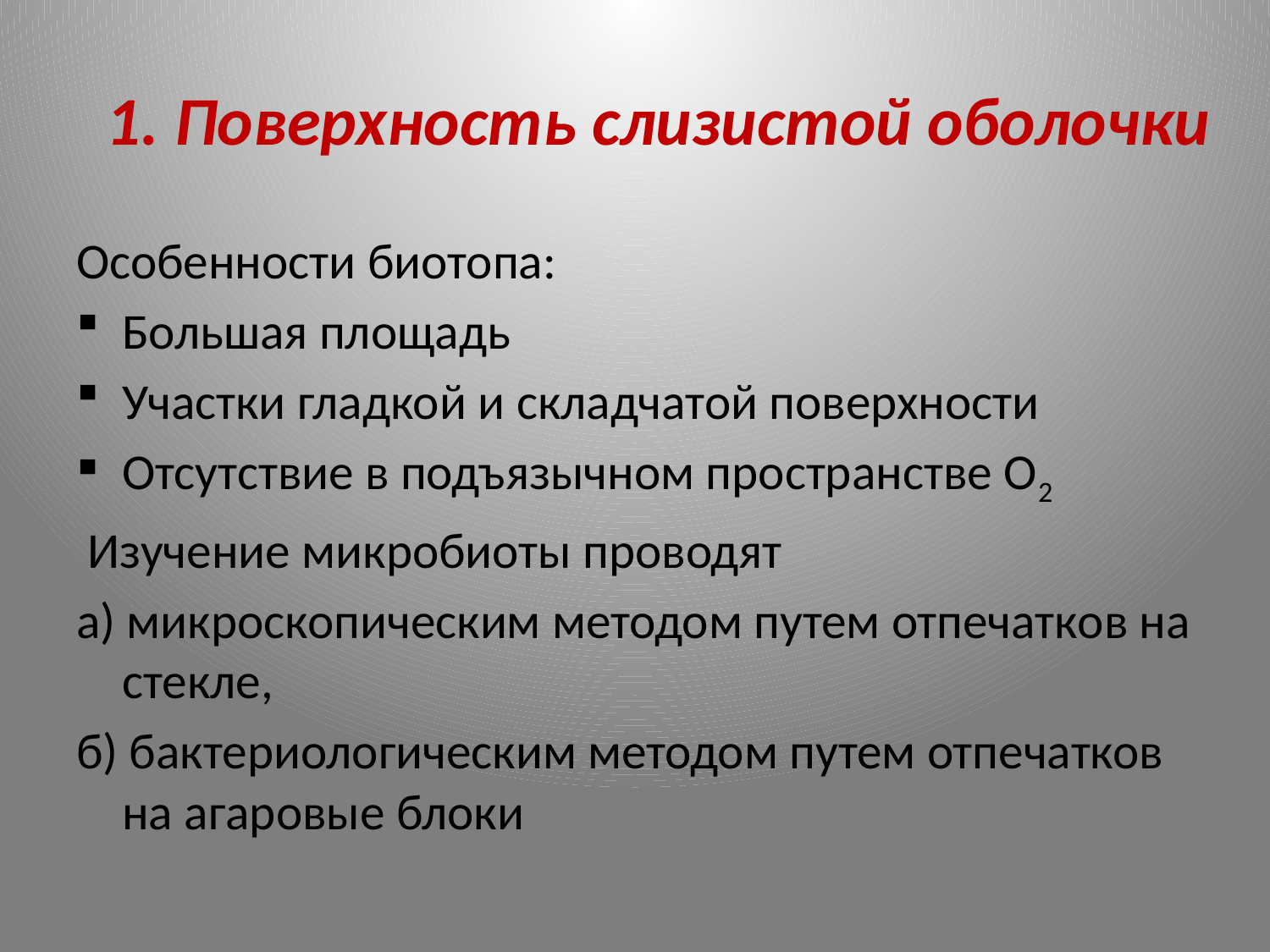

# 1. Поверхность слизистой оболочки
Особенности биотопа:
Большая площадь
Участки гладкой и складчатой поверхности
Отсутствие в подъязычном пространстве О2
 Изучение микробиоты проводят
а) микроскопическим методом путем отпечатков на стекле,
б) бактериологическим методом путем отпечатков на агаровые блоки